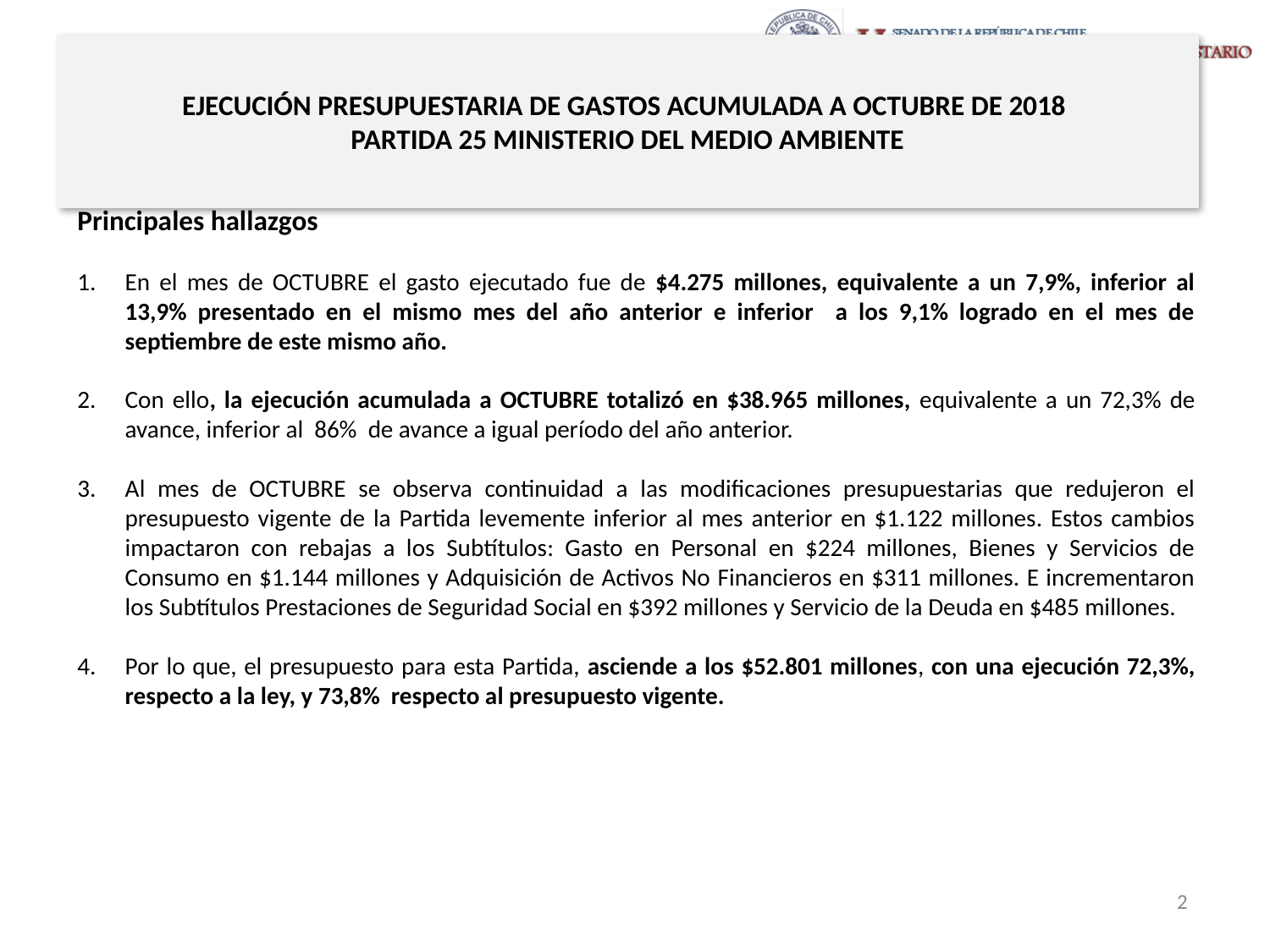

# EJECUCIÓN PRESUPUESTARIA DE GASTOS ACUMULADA A OCTUBRE DE 2018 PARTIDA 25 MINISTERIO DEL MEDIO AMBIENTE

Principales hallazgos

En el mes de OCTUBRE el gasto ejecutado fue de $4.275 millones, equivalente a un 7,9%, inferior al 13,9% presentado en el mismo mes del año anterior e inferior  a los 9,1% logrado en el mes de septiembre de este mismo año.

Con ello, la ejecución acumulada a OCTUBRE totalizó en $38.965 millones, equivalente a un 72,3% de avance, inferior al  86%  de avance a igual período del año anterior.

Al mes de OCTUBRE se observa continuidad a las modificaciones presupuestarias que redujeron el presupuesto vigente de la Partida levemente inferior al mes anterior en $1.122 millones. Estos cambios impactaron con rebajas a los Subtítulos: Gasto en Personal en $224 millones, Bienes y Servicios de Consumo en $1.144 millones y Adquisición de Activos No Financieros en $311 millones. E incrementaron los Subtítulos Prestaciones de Seguridad Social en $392 millones y Servicio de la Deuda en $485 millones.

Por lo que, el presupuesto para esta Partida, asciende a los $52.801 millones, con una ejecución 72,3%, respecto a la ley, y 73,8%  respecto al presupuesto vigente.

2